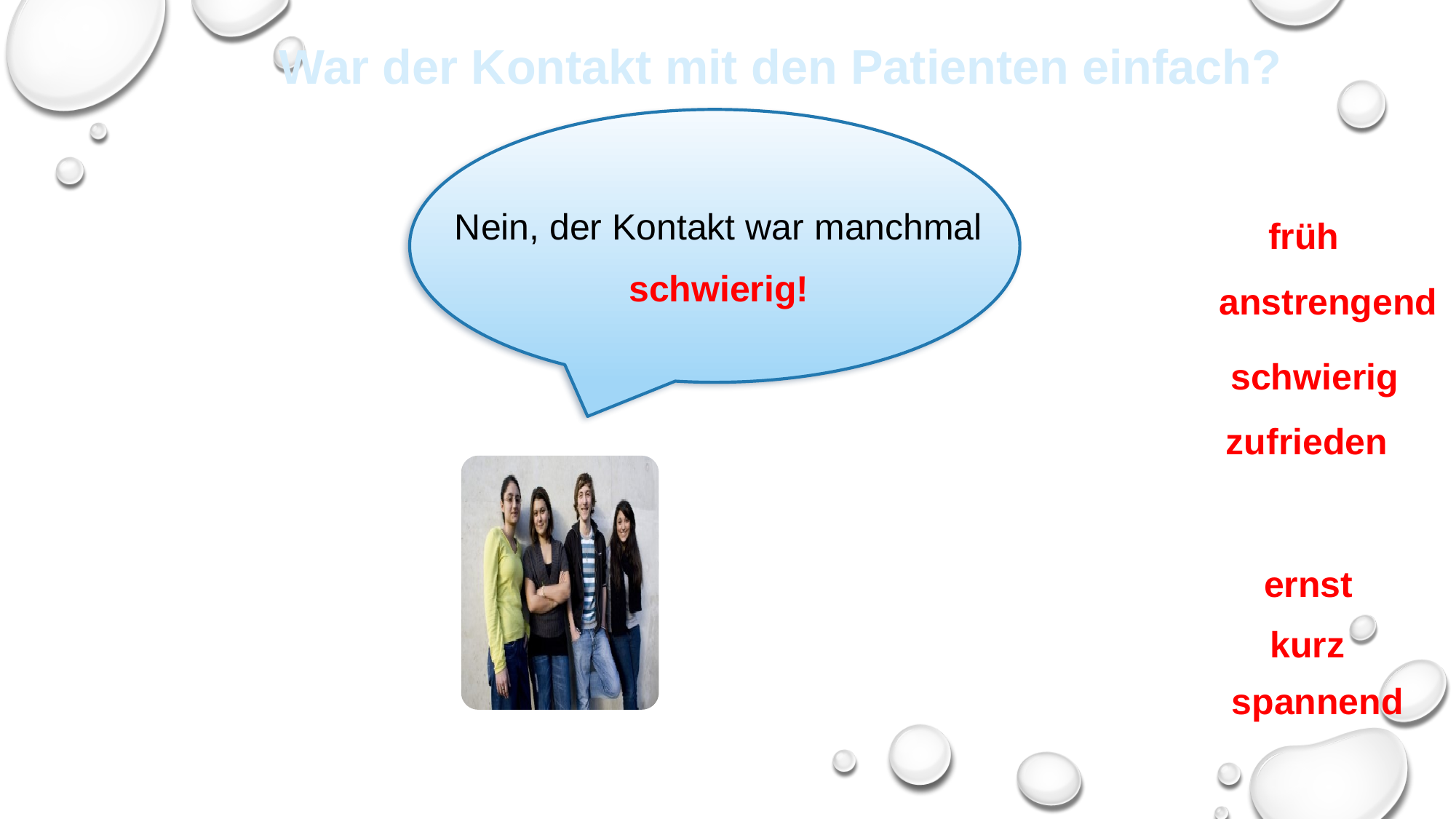

War der Kontakt mit den Patienten einfach?

Nein, der Kontakt war manchmal
früh
schwierig!
anstrengend
schwierig
zufrieden

ernst
kurz
spannend